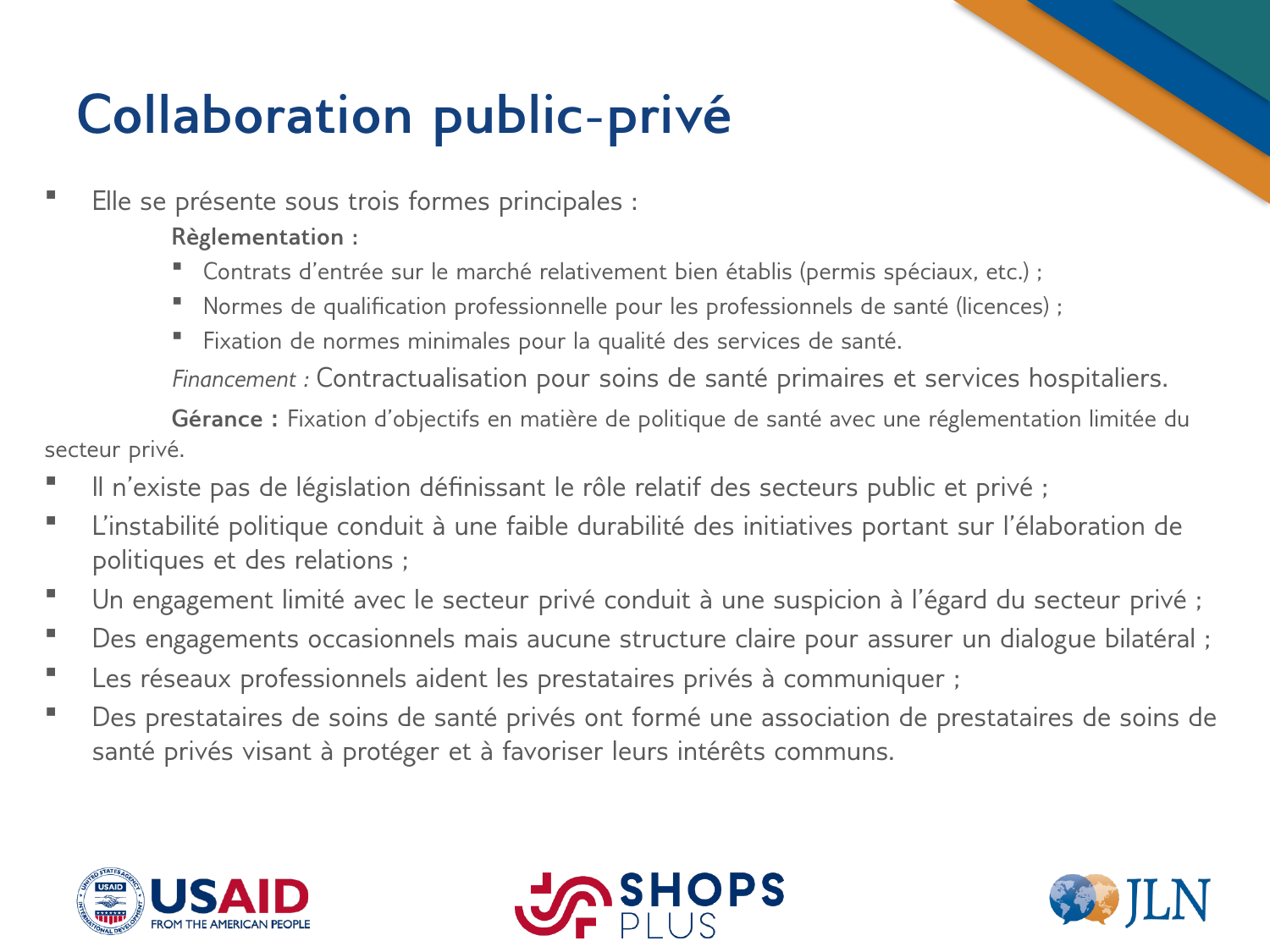

# Collaboration public-privé
Elle se présente sous trois formes principales :
	Règlementation :
Contrats d’entrée sur le marché relativement bien établis (permis spéciaux, etc.) ;
Normes de qualification professionnelle pour les professionnels de santé (licences) ;
Fixation de normes minimales pour la qualité des services de santé.
	Financement : Contractualisation pour soins de santé primaires et services hospitaliers.
	Gérance : Fixation d’objectifs en matière de politique de santé avec une réglementation limitée du secteur privé.
Il n’existe pas de législation définissant le rôle relatif des secteurs public et privé ;
L’instabilité politique conduit à une faible durabilité des initiatives portant sur l’élaboration de politiques et des relations ;
Un engagement limité avec le secteur privé conduit à une suspicion à l’égard du secteur privé ;
Des engagements occasionnels mais aucune structure claire pour assurer un dialogue bilatéral ;
Les réseaux professionnels aident les prestataires privés à communiquer ;
Des prestataires de soins de santé privés ont formé une association de prestataires de soins de santé privés visant à protéger et à favoriser leurs intérêts communs.